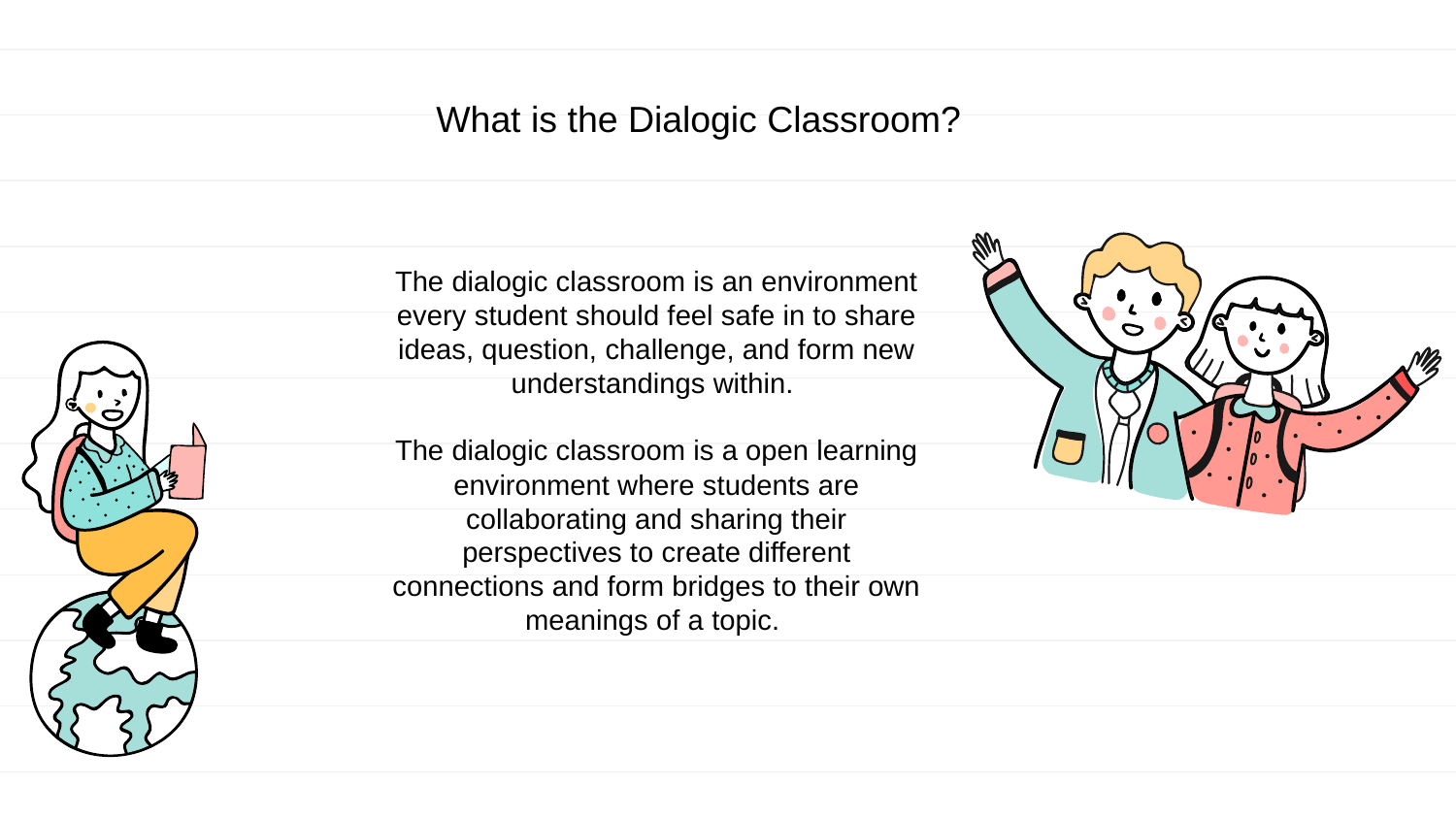

What is the Dialogic Classroom?

The dialogic classroom is an environment every student should feel safe in to share ideas, question, challenge, and form new understandings within.

The dialogic classroom is a open learning environment where students are collaborating and sharing their perspectives to create different connections and form bridges to their own meanings of a topic.